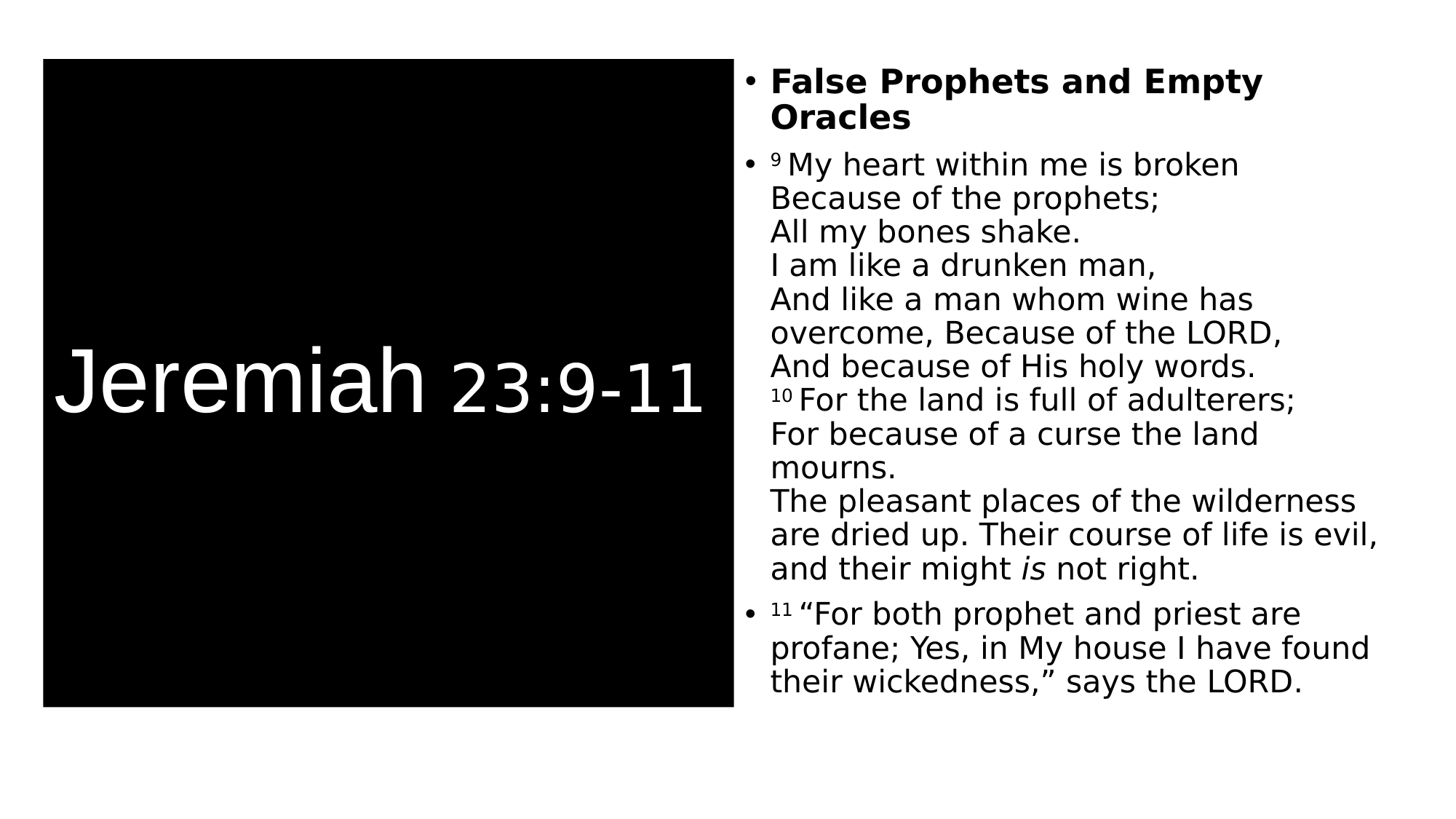

# Jeremiah 23:9-11
False Prophets and Empty Oracles
9 My heart within me is broken
Because of the prophets;
All my bones shake.
I am like a drunken man,
And like a man whom wine has overcome, Because of the Lord,
And because of His holy words.
10 For the land is full of adulterers;
For because of a curse the land mourns.
The pleasant places of the wilderness are dried up. Their course of life is evil, and their might is not right.
11 “For both prophet and priest are profane; Yes, in My house I have found their wickedness,” says the Lord.